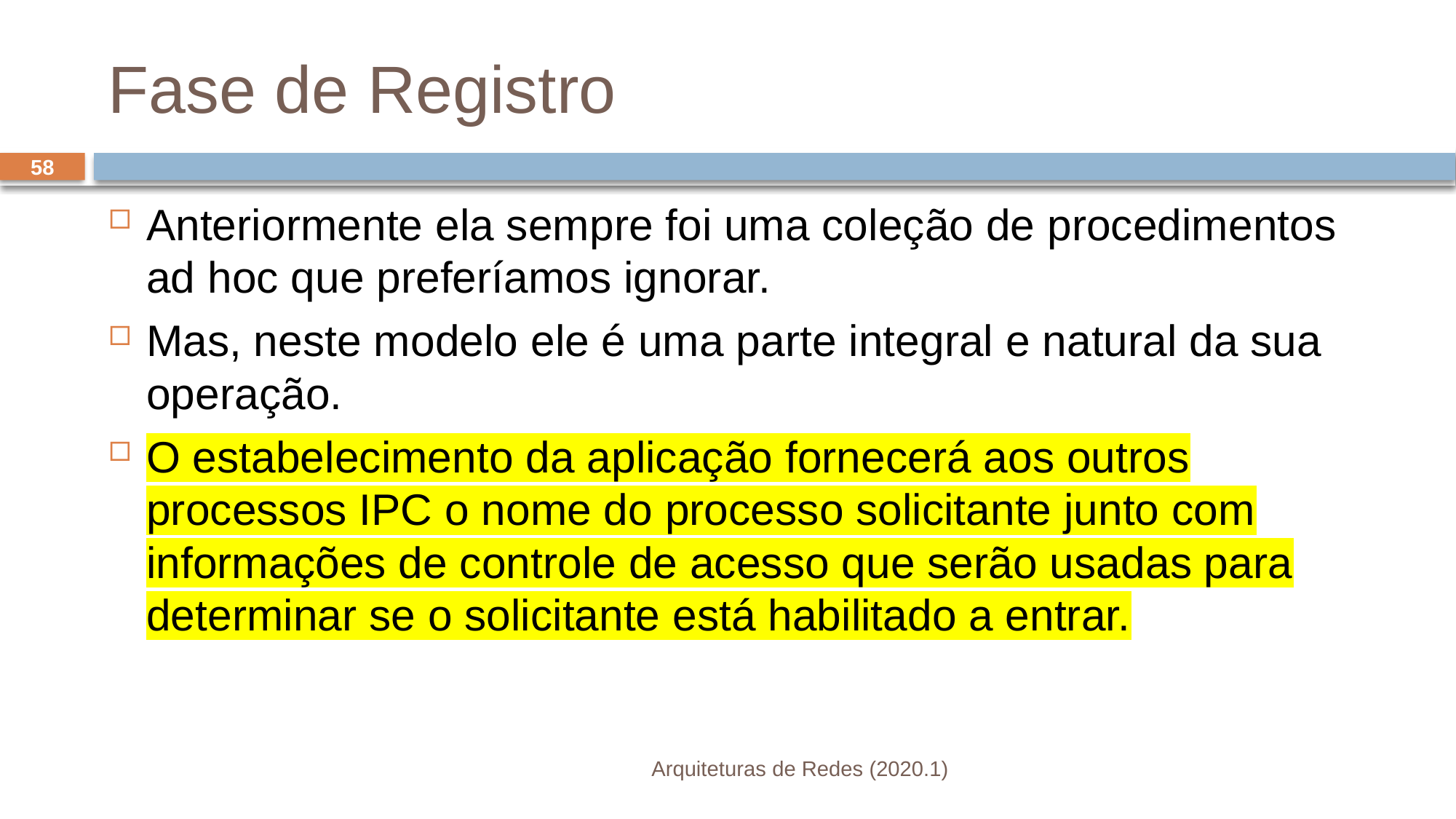

# Fase de Registro
58
Anteriormente ela sempre foi uma coleção de procedimentos ad hoc que preferíamos ignorar.
Mas, neste modelo ele é uma parte integral e natural da sua operação.
O estabelecimento da aplicação fornecerá aos outros processos IPC o nome do processo solicitante junto com informações de controle de acesso que serão usadas para determinar se o solicitante está habilitado a entrar.
Arquiteturas de Redes (2020.1)